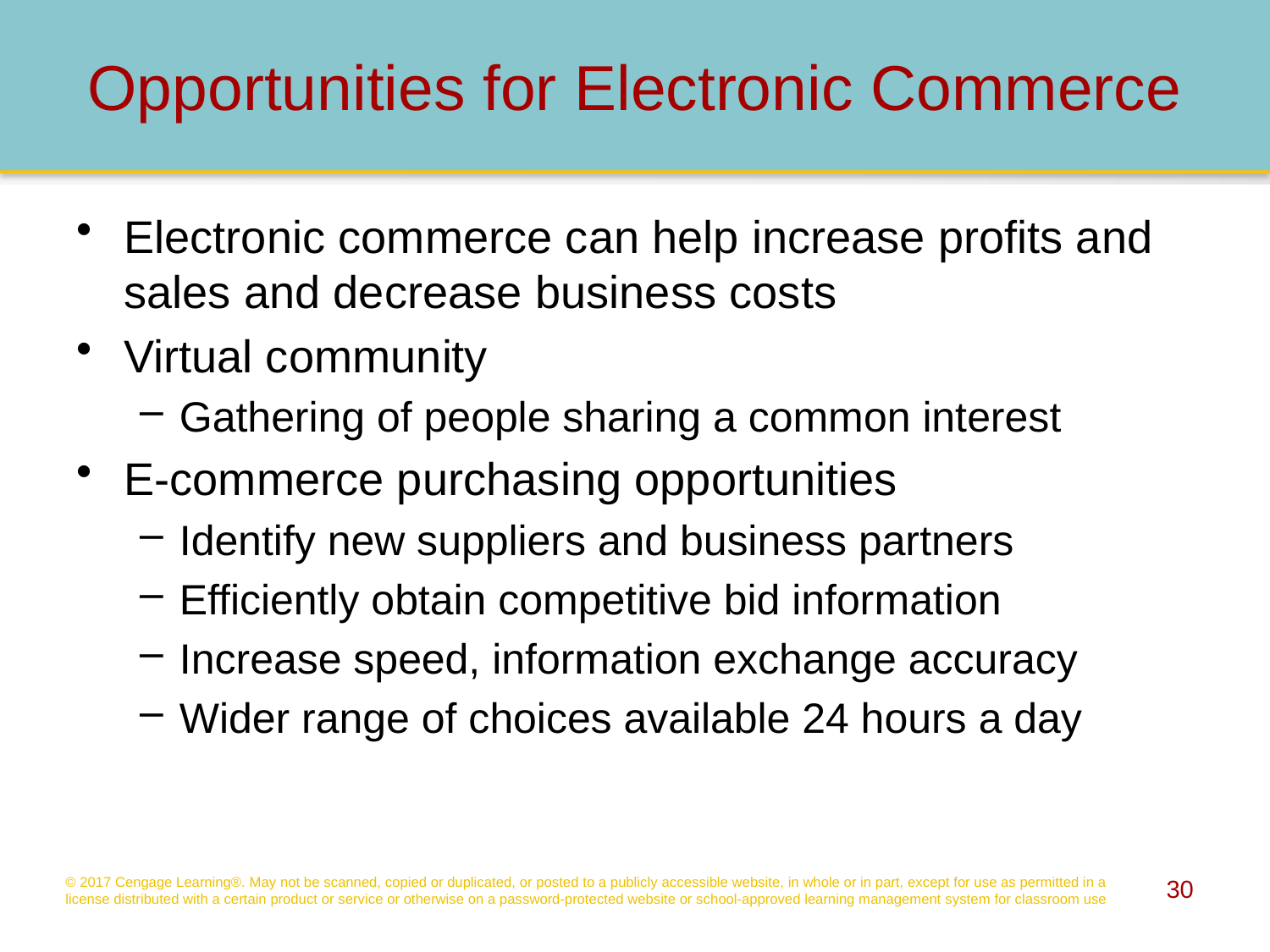

# Opportunities for Electronic Commerce
Electronic commerce can help increase profits and sales and decrease business costs
Virtual community
Gathering of people sharing a common interest
E-commerce purchasing opportunities
Identify new suppliers and business partners
Efficiently obtain competitive bid information
Increase speed, information exchange accuracy
Wider range of choices available 24 hours a day
© 2017 Cengage Learning®. May not be scanned, copied or duplicated, or posted to a publicly accessible website, in whole or in part, except for use as permitted in a license distributed with a certain product or service or otherwise on a password-protected website or school-approved learning management system for classroom use
30